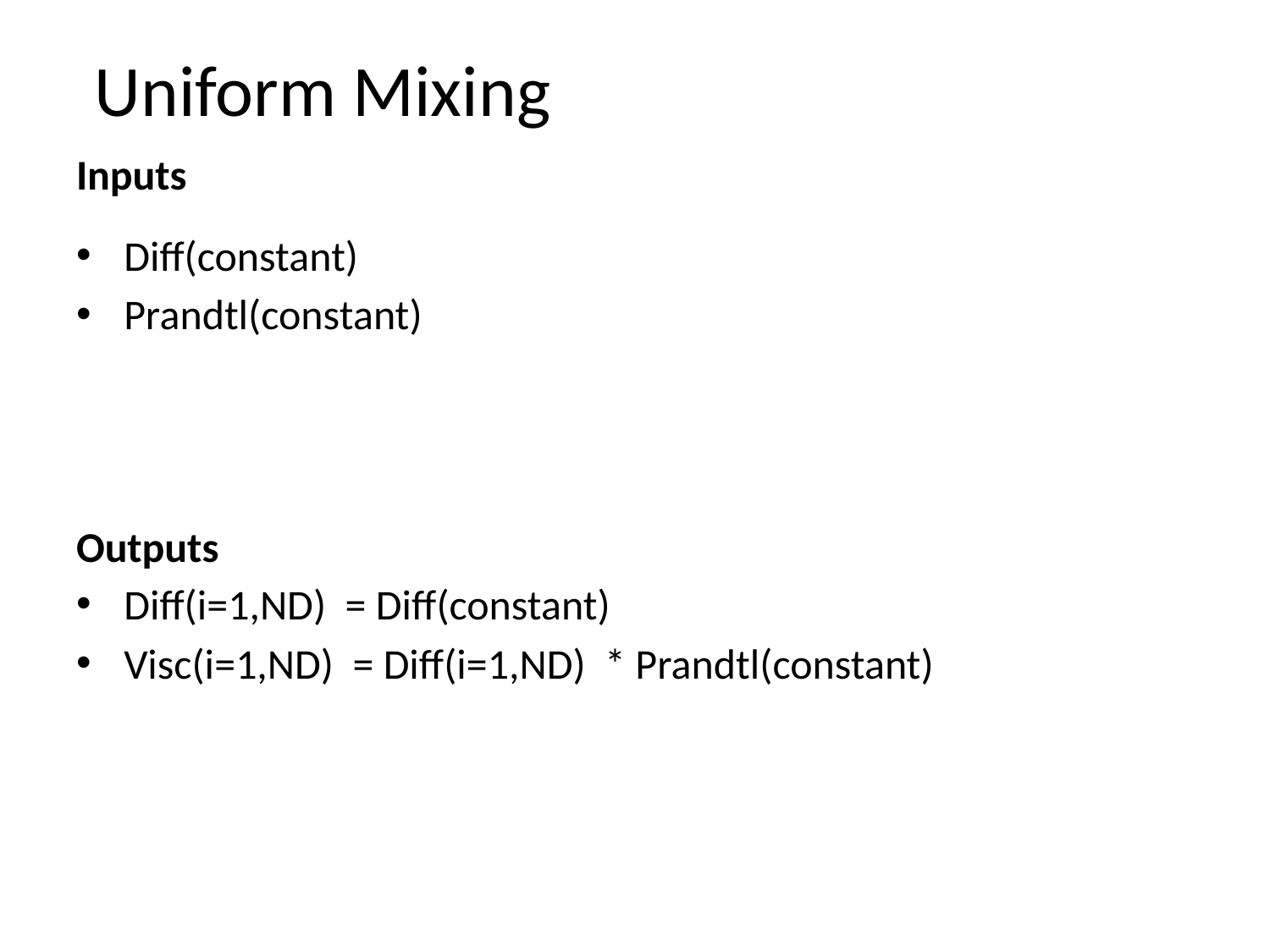

# Uniform Mixing
Inputs
Diff(constant)
Prandtl(constant)

Outputs
Diff(i=1,ND)  = Diff(constant)
Visc(i=1,ND)  = Diff(i=1,ND)  * Prandtl(constant)